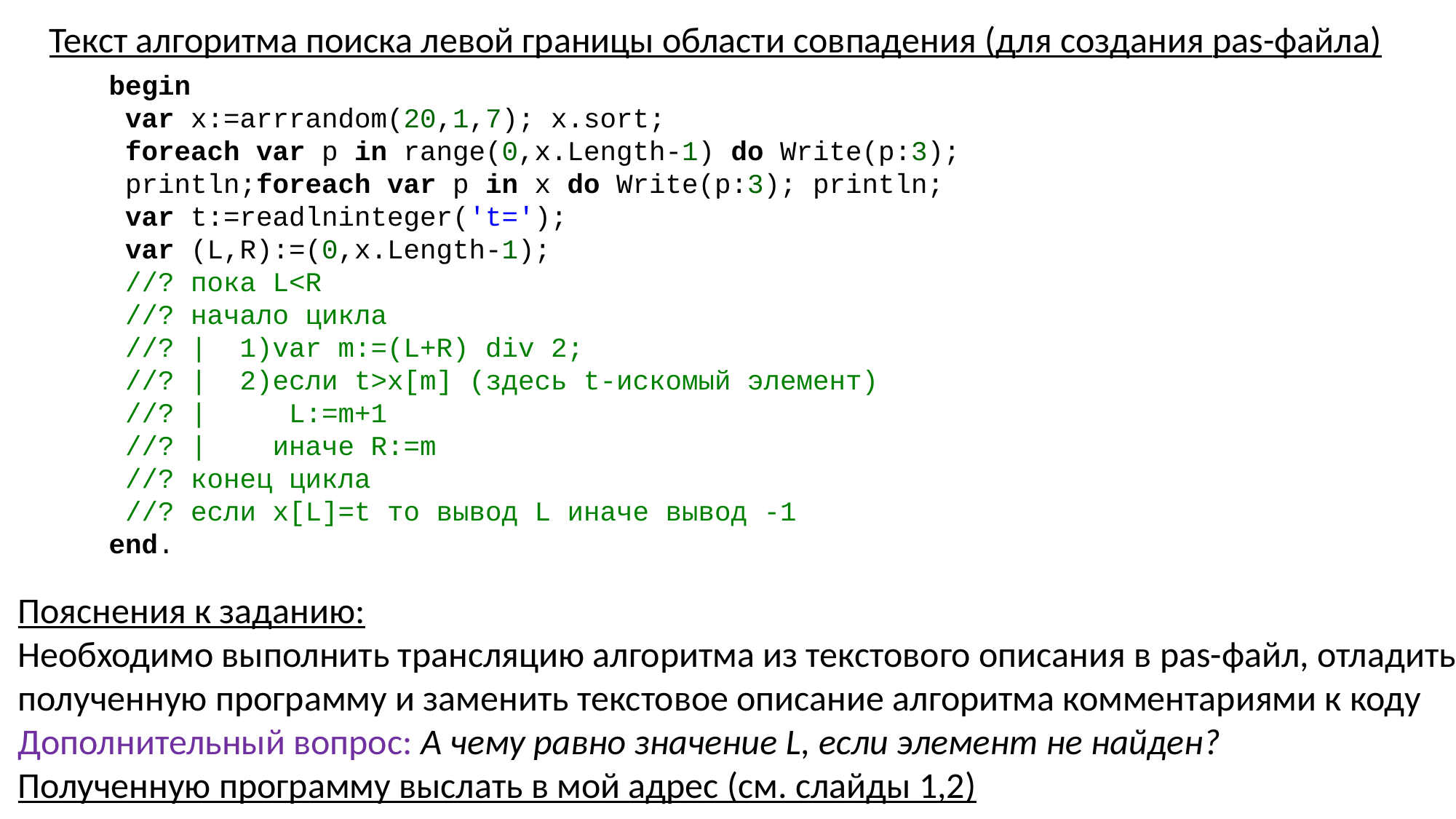

Текст алгоритма поиска левой границы области совпадения (для создания pas-файла)
begin
 var x:=arrrandom(20,1,7); x.sort;
 foreach var p in range(0,x.Length-1) do Write(p:3);
 println;foreach var p in x do Write(p:3); println;
 var t:=readlninteger('t=');
 var (L,R):=(0,x.Length-1);
 //? пока L<R
 //? начало цикла
 //? |  1)var m:=(L+R) div 2;
 //? |  2)если t>x[m] (здесь t-искомый элемент)
 //? |     L:=m+1
 //? |    иначе R:=m
 //? конец цикла
 //? если x[L]=t то вывод L иначе вывод -1
end.
Пояснения к заданию:
Необходимо выполнить трансляцию алгоритма из текстового описания в pas-файл, отладить
полученную программу и заменить текстовое описание алгоритма комментариями к коду
Дополнительный вопрос: А чему равно значение L, если элемент не найден?
Полученную программу выслать в мой адрес (см. слайды 1,2)